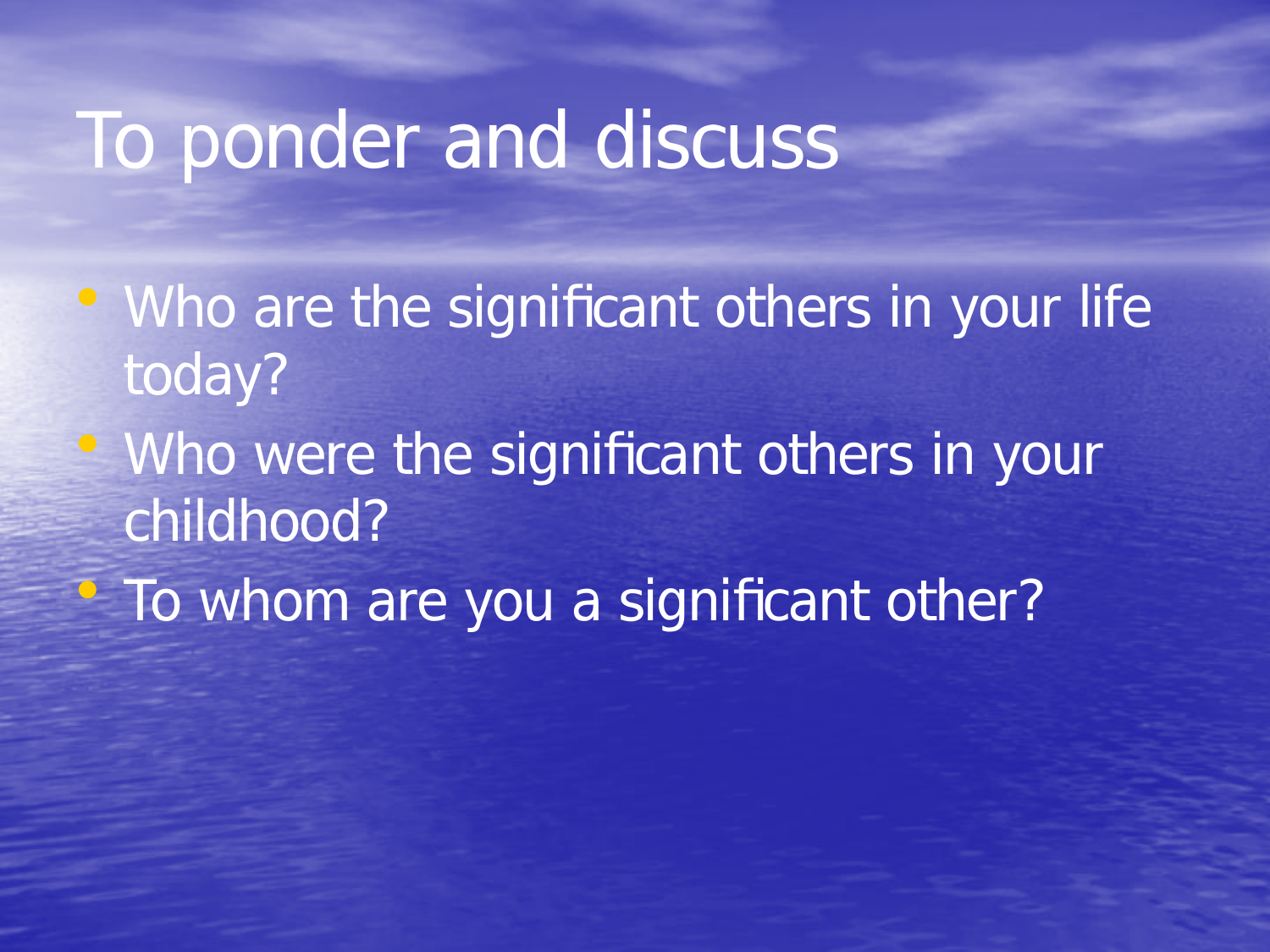

# To ponder and discuss
Who are the significant others in your life today?
Who were the significant others in your childhood?
To whom are you a significant other?